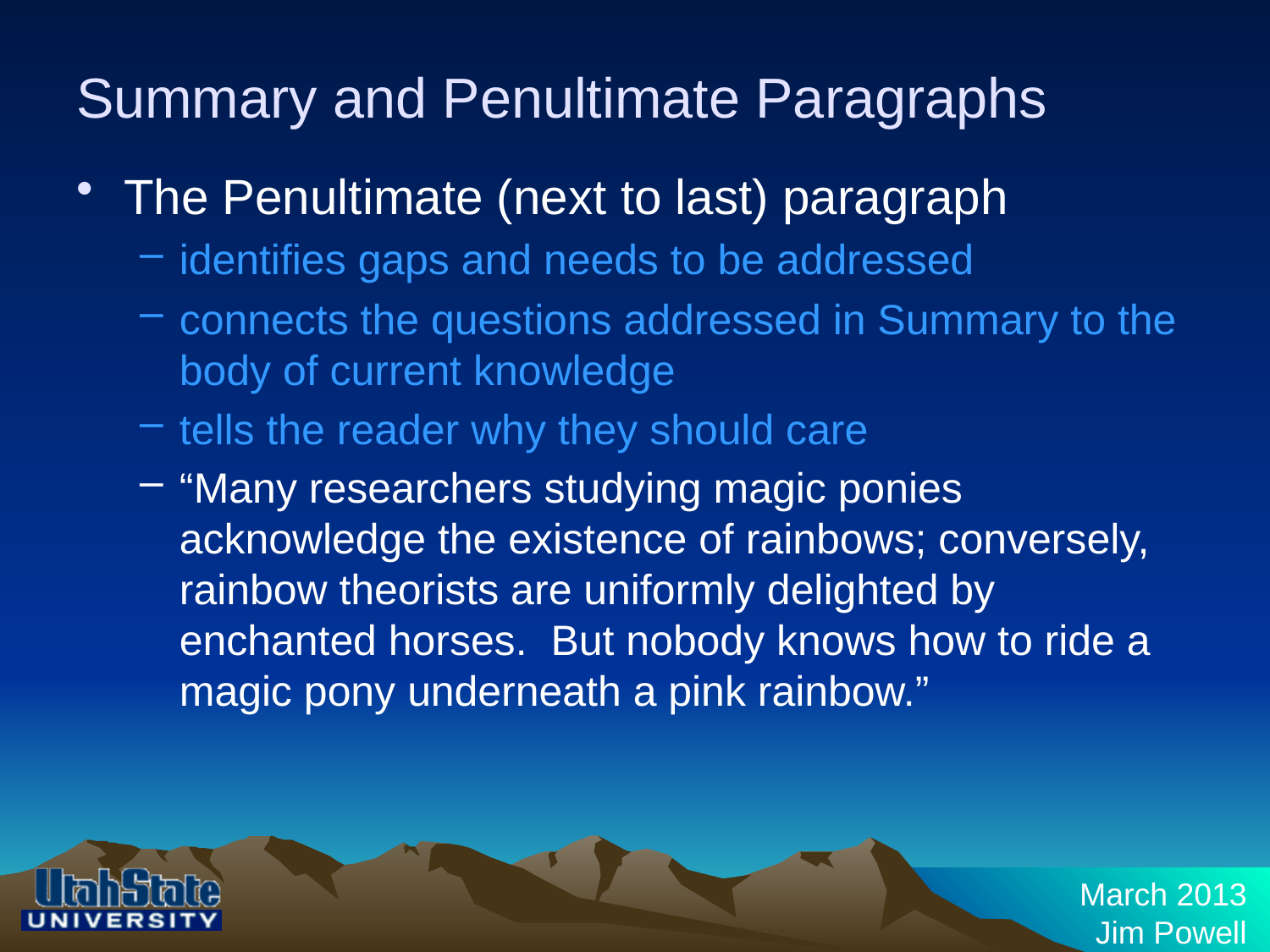

# Summary and Penultimate Paragraphs
The Penultimate (next to last) paragraph
identifies gaps and needs to be addressed
connects the questions addressed in Summary to the body of current knowledge
tells the reader why they should care
“Many researchers studying magic ponies acknowledge the existence of rainbows; conversely, rainbow theorists are uniformly delighted by enchanted horses.  But nobody knows how to ride a magic pony underneath a pink rainbow.”
March 2013
Jim Powell